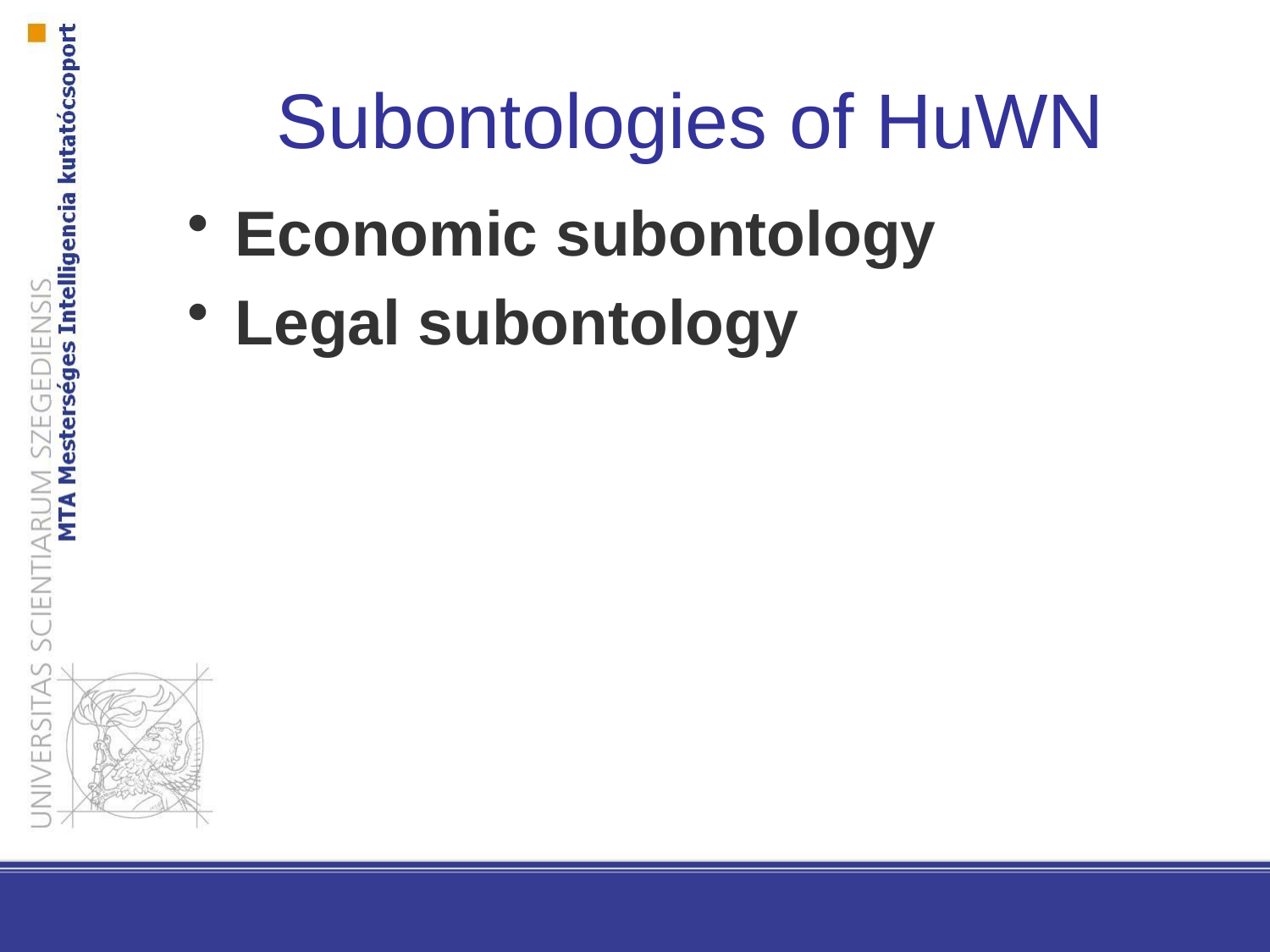

# Subontologies of HuWN
Economic subontology
Legal subontology